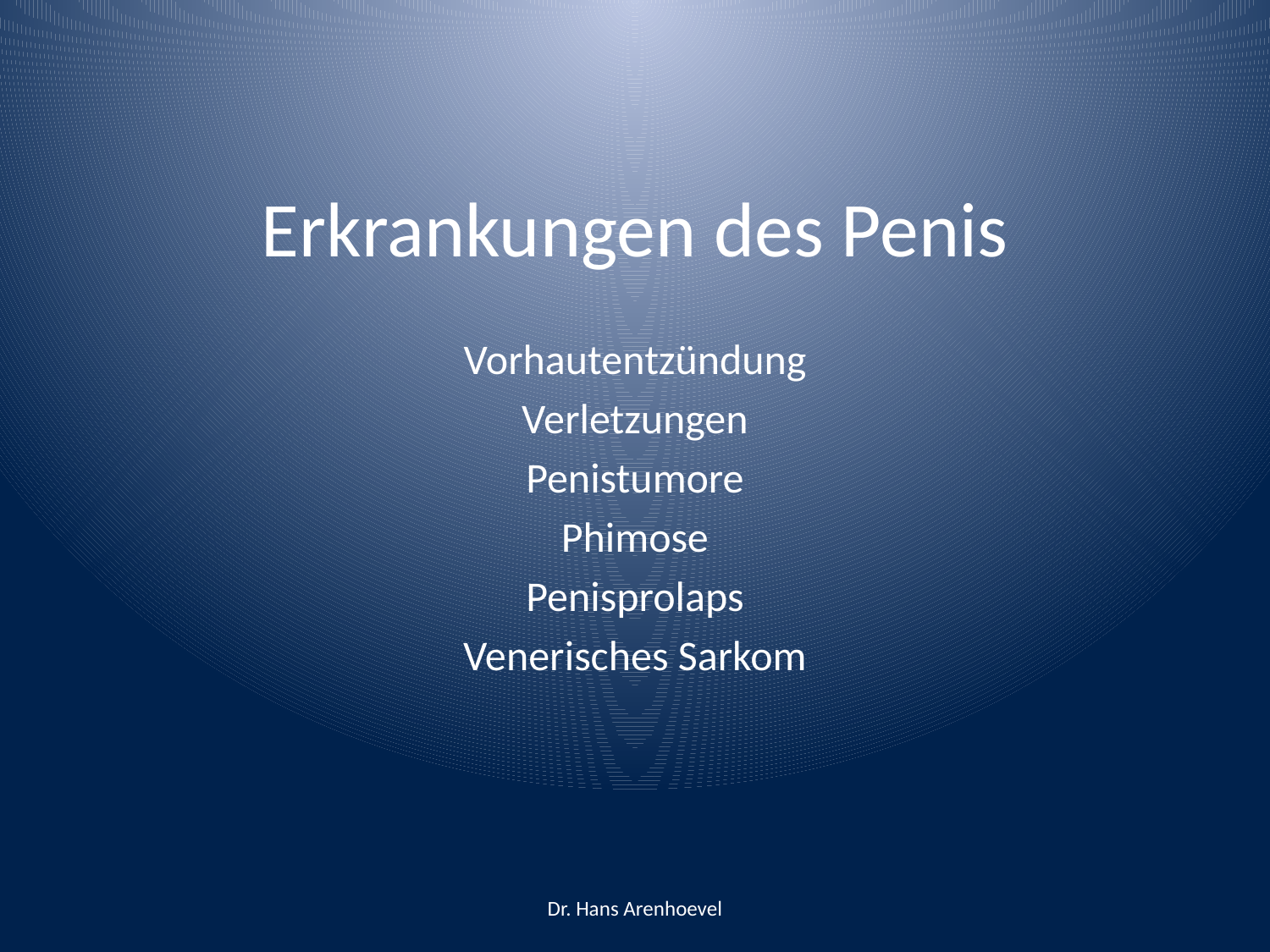

# Erkrankungen des Penis
Vorhautentzündung
Verletzungen
Penistumore
Phimose
Penisprolaps
Venerisches Sarkom

Dr. Hans Arenhoevel